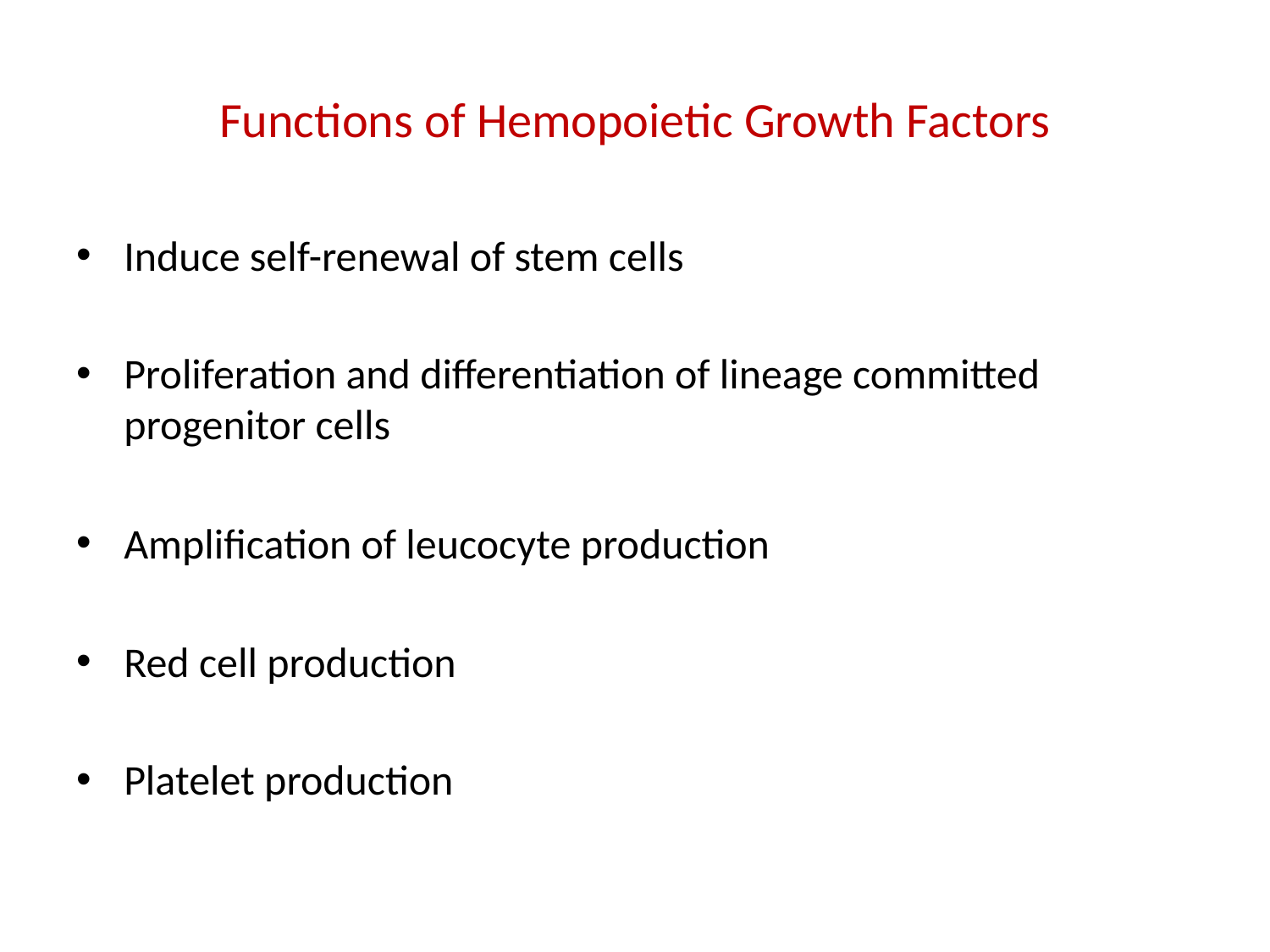

# Functions of Hemopoietic Growth Factors
Induce self-renewal of stem cells

Proliferation and differentiation of lineage committed progenitor cells

Amplification of leucocyte production

Red cell production

Platelet production